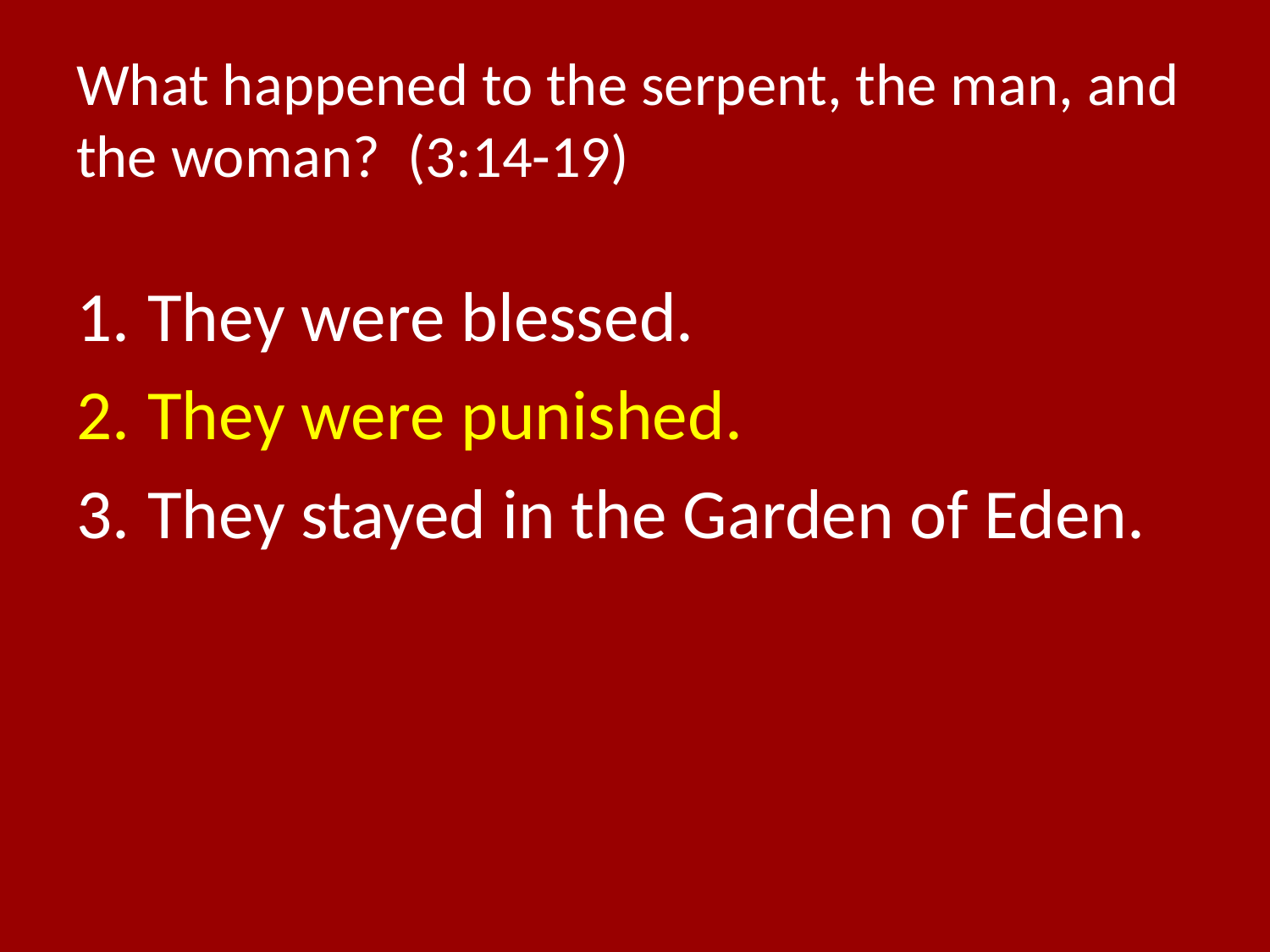

# What happened to the serpent, the man, and the woman?  (3:14-19)
They were blessed.
They were punished.
They stayed in the Garden of Eden.